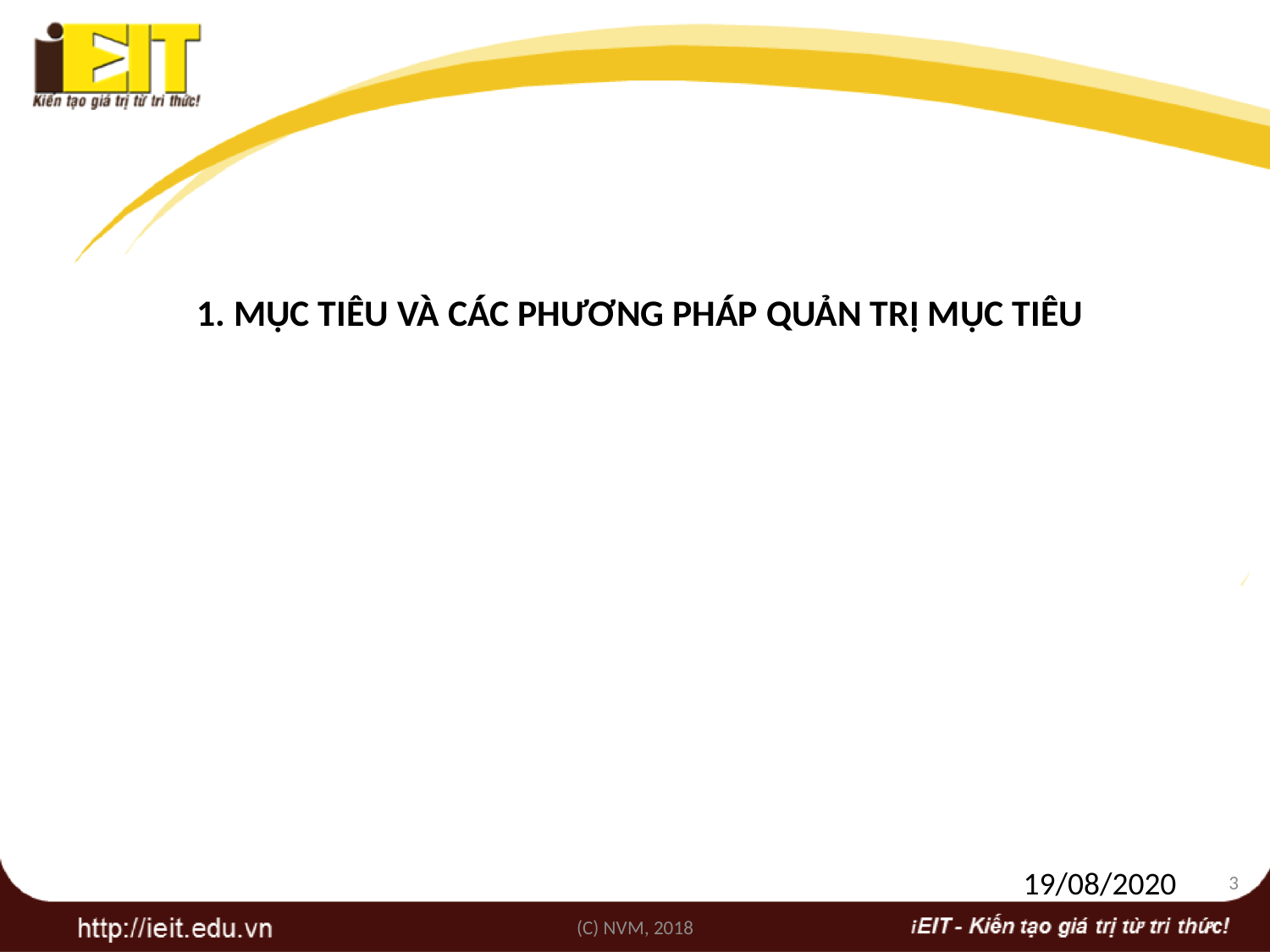

# 1. Mục tiêu và các Phương pháp quản trị mục tiêu

3
19/08/2020
(C) NVM, 2018